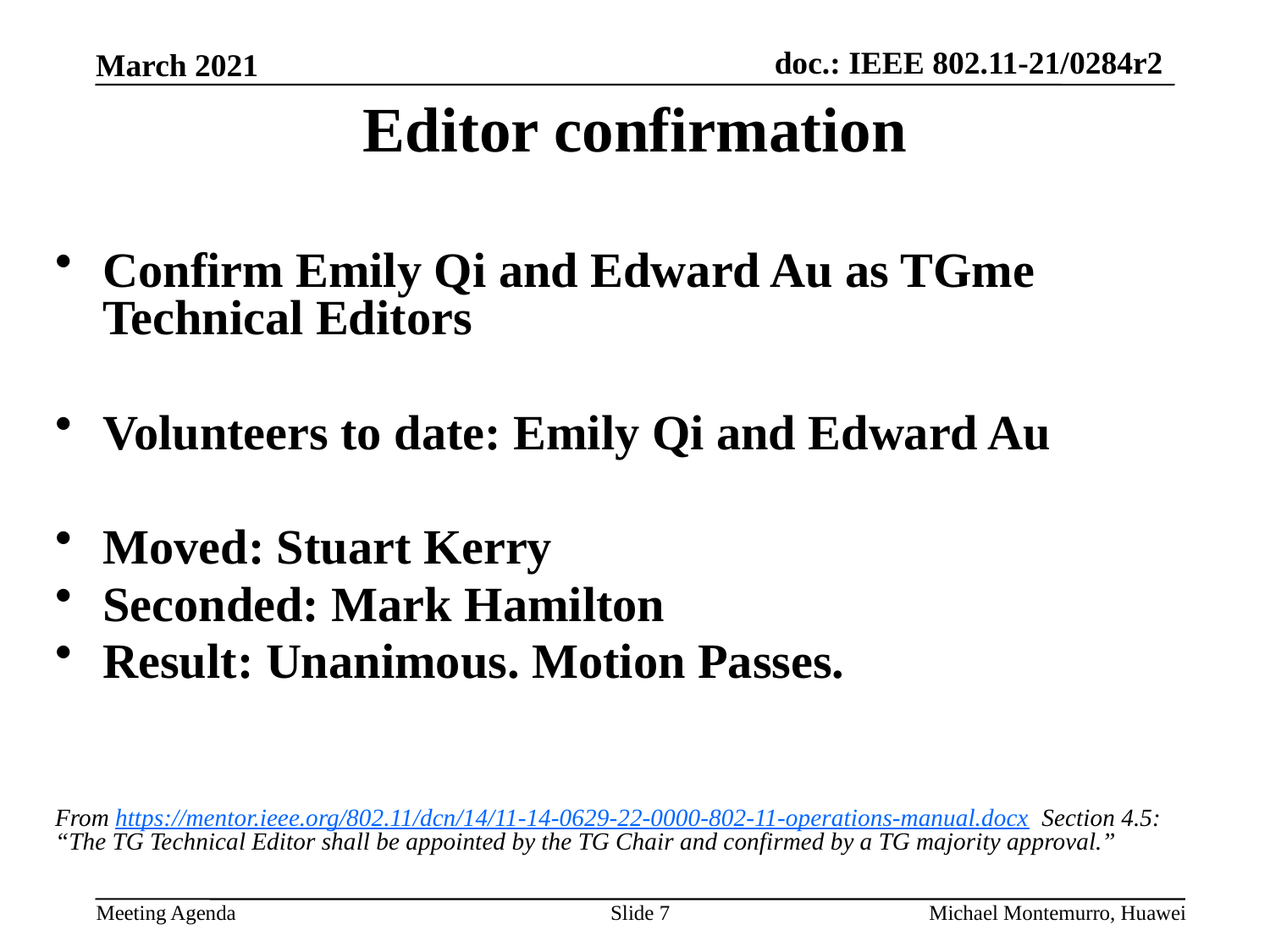

# Editor confirmation
Confirm Emily Qi and Edward Au as TGme Technical Editors

Volunteers to date: Emily Qi and Edward Au

Moved: Stuart Kerry
Seconded: Mark Hamilton
Result: Unanimous. Motion Passes.

From https://mentor.ieee.org/802.11/dcn/14/11-14-0629-22-0000-802-11-operations-manual.docx  Section 4.5: “The TG Technical Editor shall be appointed by the TG Chair and confirmed by a TG majority approval.”

Slide 7
Michael Montemurro, Huawei